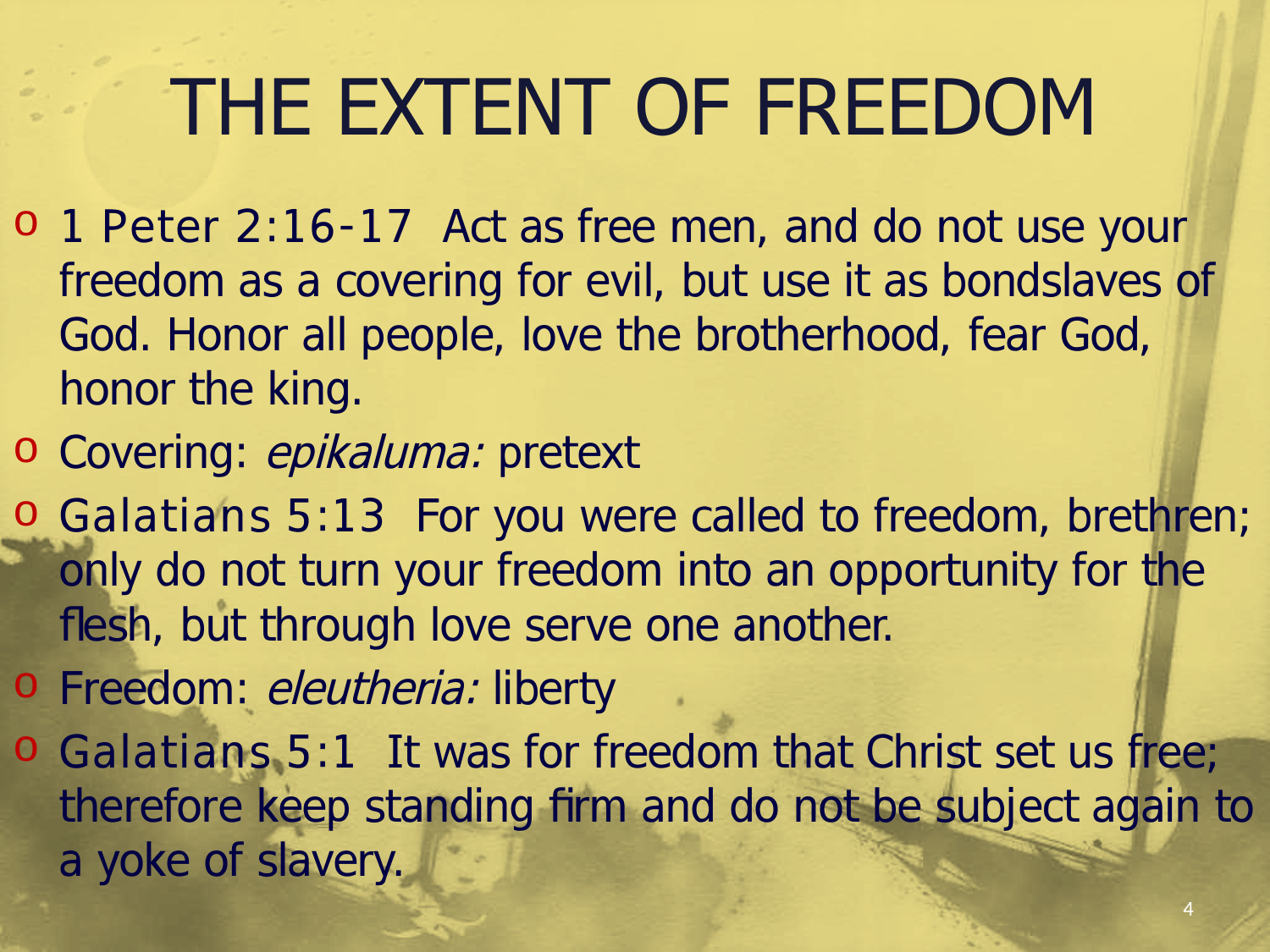

# THE EXTENT OF FREEDOM
1 Peter 2:16-17  Act as free men, and do not use your freedom as a covering for evil, but use it as bondslaves of God. Honor all people, love the brotherhood, fear God, honor the king.
Covering: epikaluma: pretext
Galatians 5:13  For you were called to freedom, brethren; only do not turn your freedom into an opportunity for the flesh, but through love serve one another.
Freedom: eleutheria: liberty
Galatians 5:1  It was for freedom that Christ set us free; therefore keep standing firm and do not be subject again to a yoke of slavery.

4